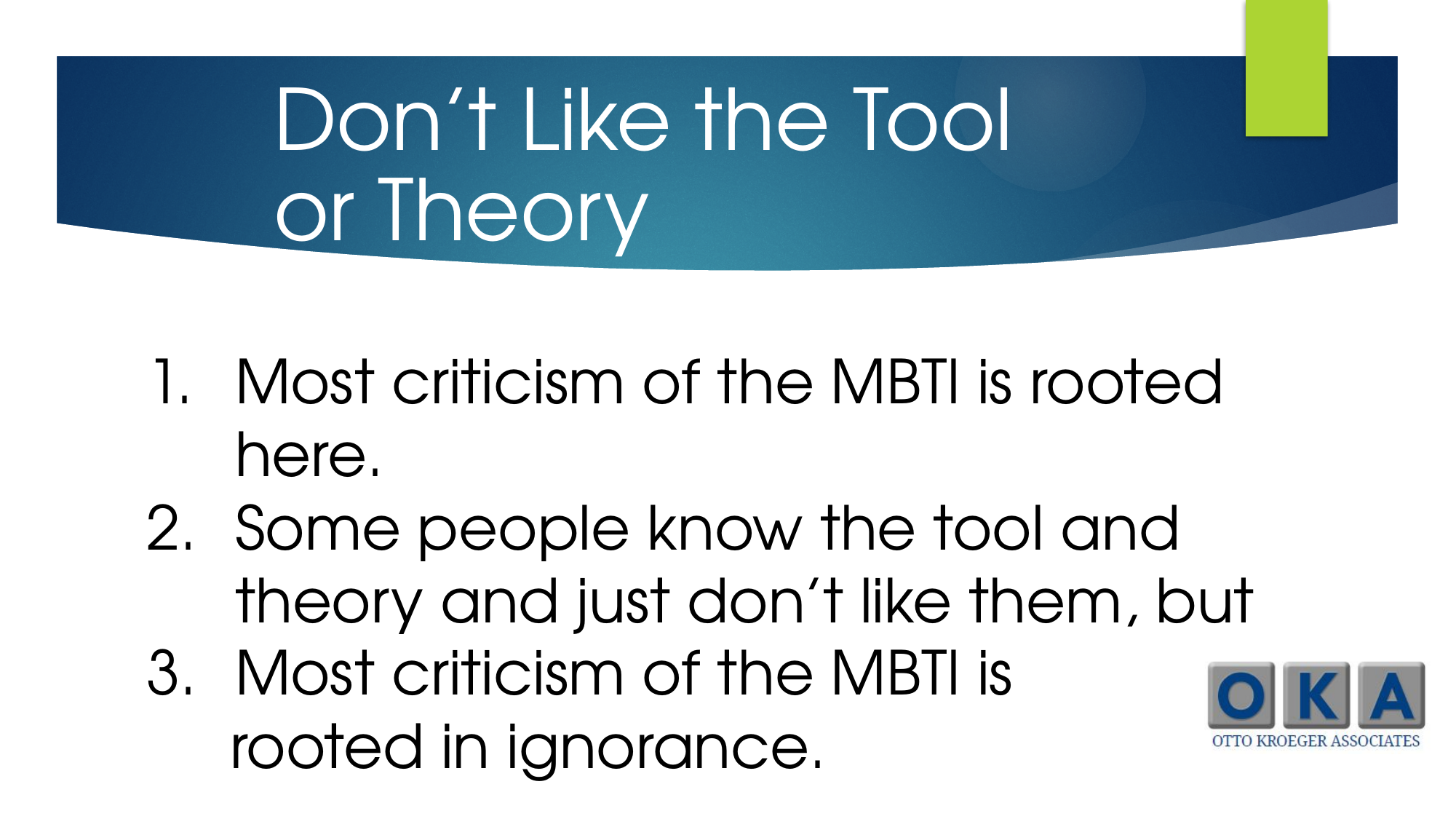

Don’t Like the Tool
or Theory

Most criticism of the MBTI is rooted here.
Some people know the tool and theory and just don’t like them, but
Most criticism of the MBTI is
     rooted in ignorance.